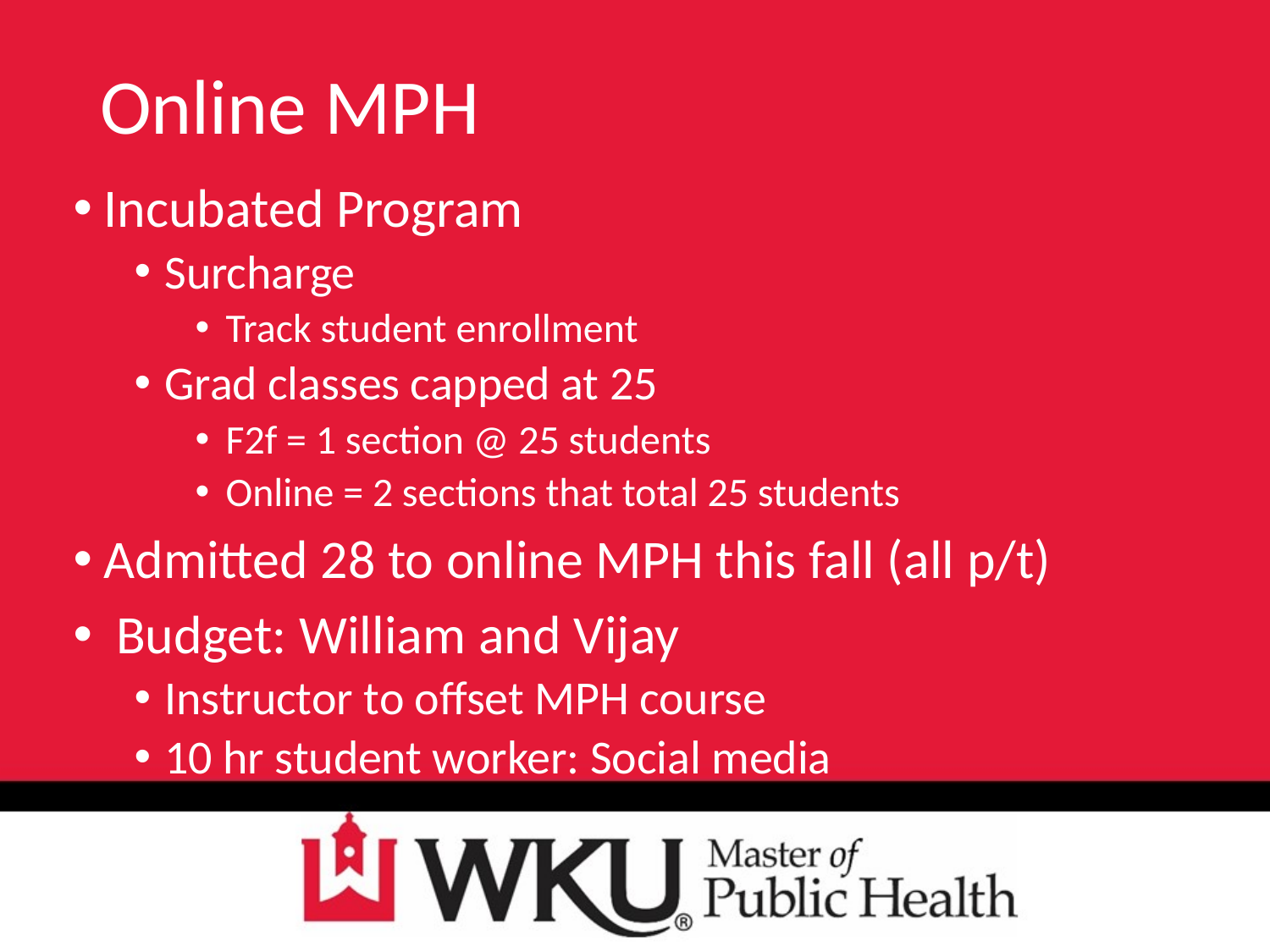

# Online MPH
Incubated Program
Surcharge
Track student enrollment
Grad classes capped at 25
F2f = 1 section @ 25 students
Online = 2 sections that total 25 students
Admitted 28 to online MPH this fall (all p/t)
 Budget: William and Vijay
Instructor to offset MPH course
10 hr student worker: Social media